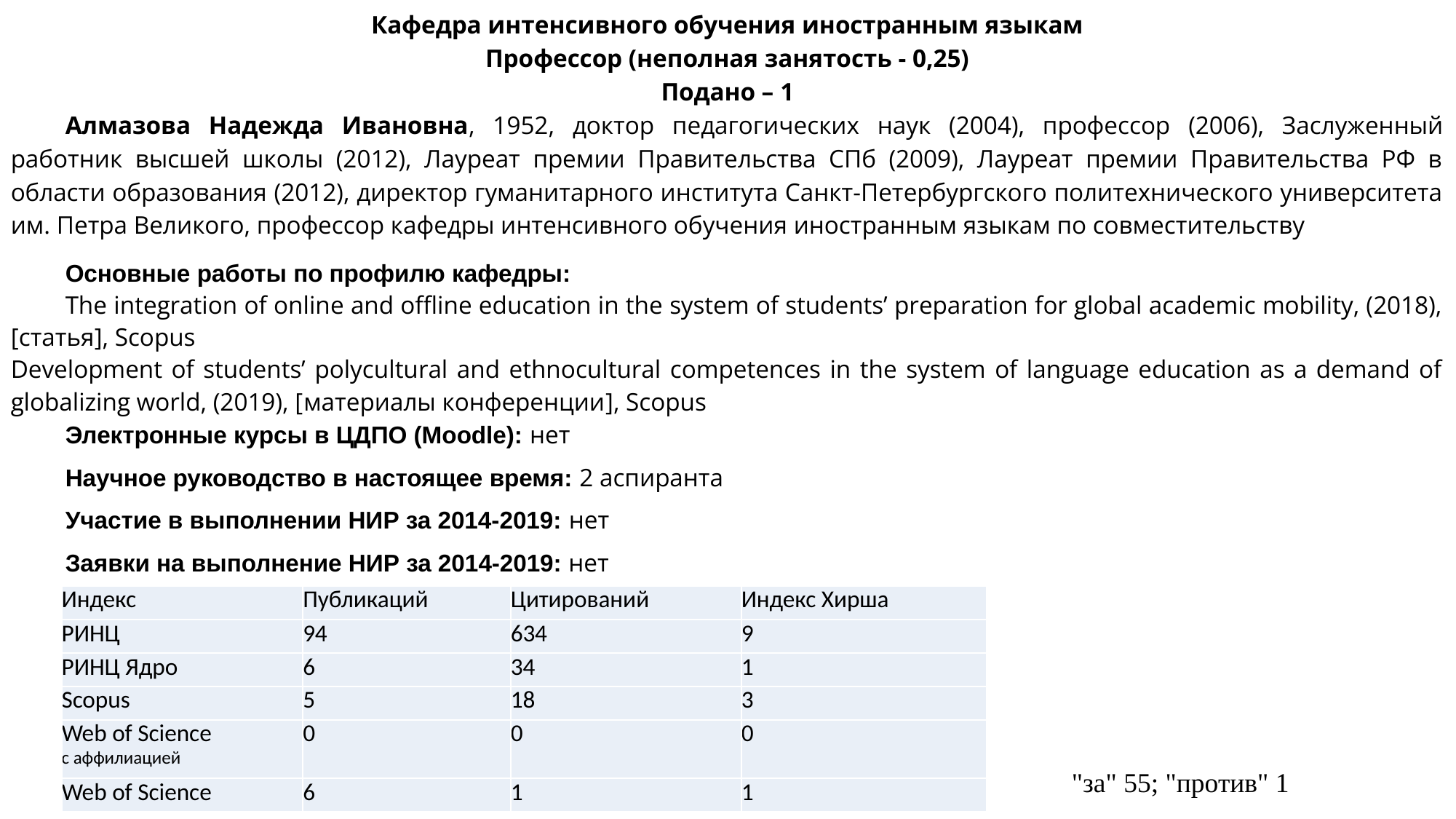

Кафедра интенсивного обучения иностранным языкам
Профессор (неполная занятость - 0,25)
Подано – 1
Алмазова Надежда Ивановна, 1952​, доктор педагогических наук (2004), профессор (2006), Заслуженный работник высшей школы (2012), Лауреат премии Правительства СПб (2009), Лауреат премии Правительства РФ в области образования (2012), директор гуманитарного института Санкт-Петербургского политехнического университета им. Петра Великого, профессор кафедры интенсивного обучения иностранным языкам по совместительству
Основные работы по профилю кафедры:
The integration of online and offline education in the system of students’ preparation for global academic mobility, (2018), [статья], Scopus
Development of students’ polycultural and ethnocultural competences in the system of language education as a demand of globalizing world, (2019), [материалы конференции], Scopus​
Электронные курсы в ЦДПО (Moodle): ​нет
Научное руководство в настоящее время: 2 аспиранта
Участие в выполнении НИР за 2014-2019: ​нет
Заявки на выполнение НИР за 2014-2019: ​нет
| Индекс | Публикаций | Цитирований | Индекс Хирша |
| --- | --- | --- | --- |
| РИНЦ | 94 | 634 | 9 |
| РИНЦ Ядро | 6 | 34 | 1 |
| Scopus | 5 | 18 | 3 |
| Web of Science c аффилиацией | 0 | 0 | 0 |
| Web of Science | 6 | 1 | 1 |
"за" 55; "против" 1